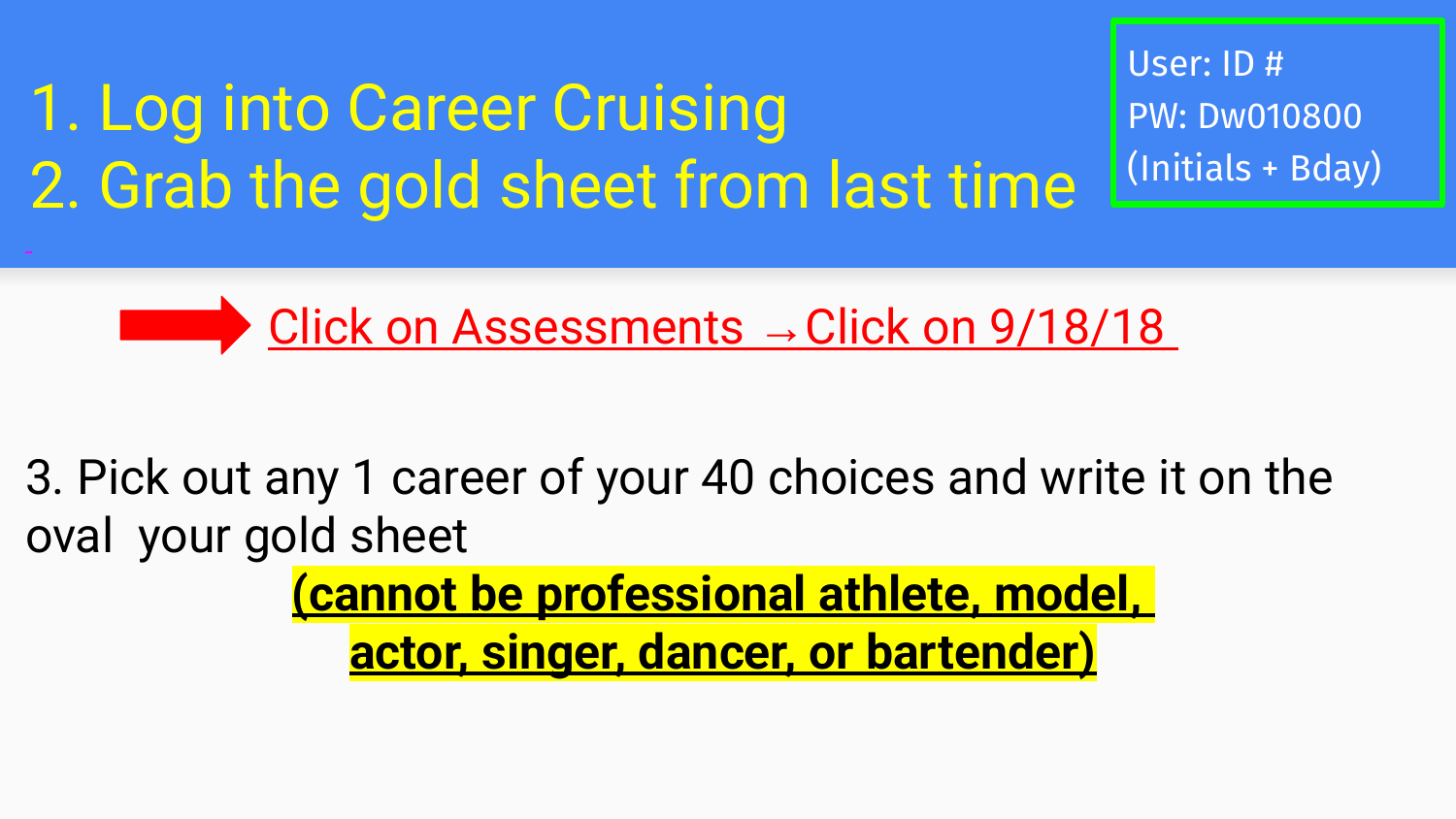

User: ID #
PW: Dw010800 (Initials + Bday)

# Log into Career Cruising
Grab the gold sheet from last time

Click on Assessments →Click on 9/18/18

3. Pick out any 1 career of your 40 choices and write it on the oval  your gold sheet
(cannot be professional athlete, model,
actor, singer, dancer, or bartender)